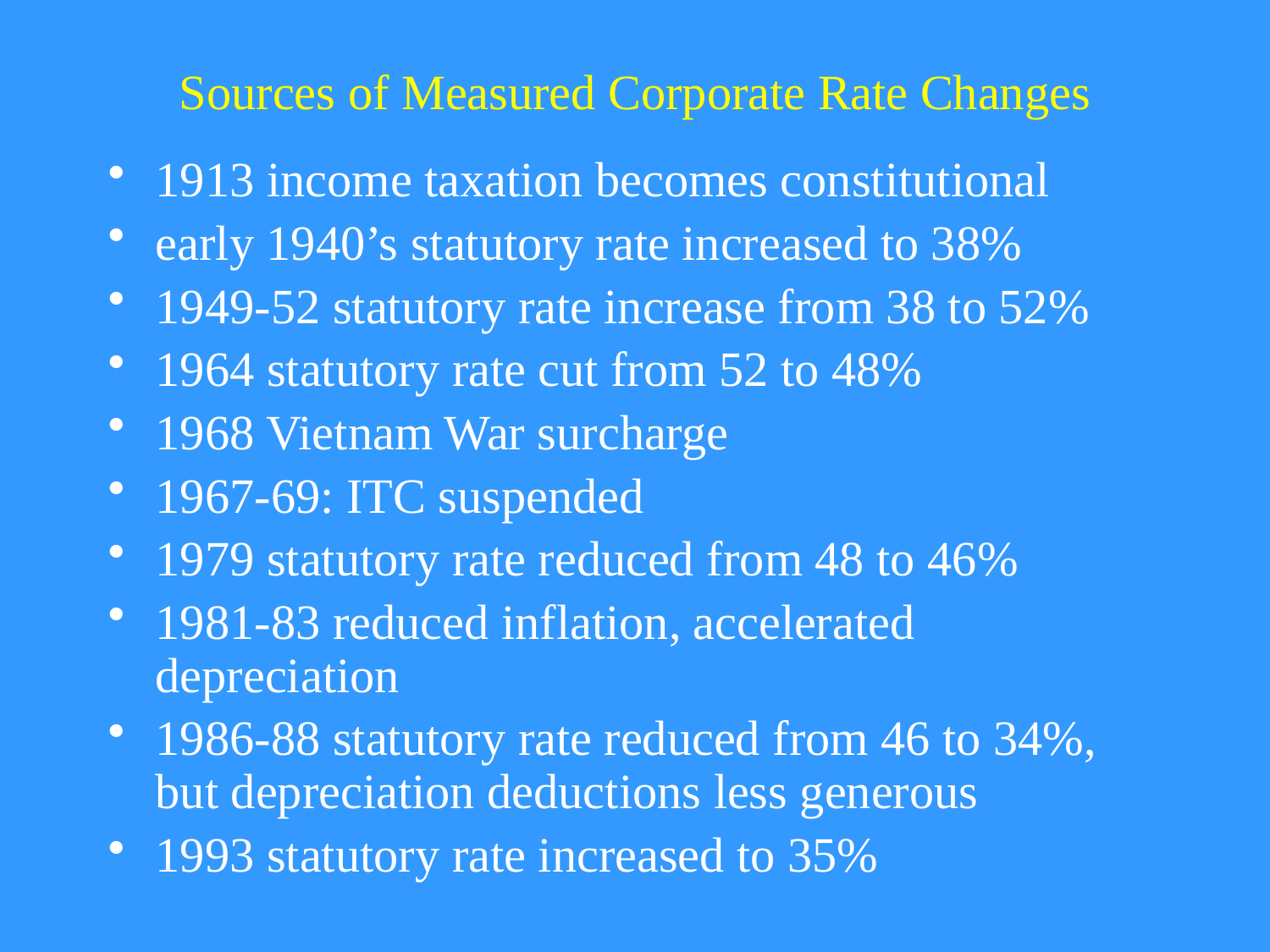

# Sources of Measured Corporate Rate Changes
1913 income taxation becomes constitutional
early 1940’s statutory rate increased to 38%
1949-52 statutory rate increase from 38 to 52%
1964 statutory rate cut from 52 to 48%
1968 Vietnam War surcharge
1967-69: ITC suspended
1979 statutory rate reduced from 48 to 46%
1981-83 reduced inflation, accelerated depreciation
1986-88 statutory rate reduced from 46 to 34%, but depreciation deductions less generous
1993 statutory rate increased to 35%